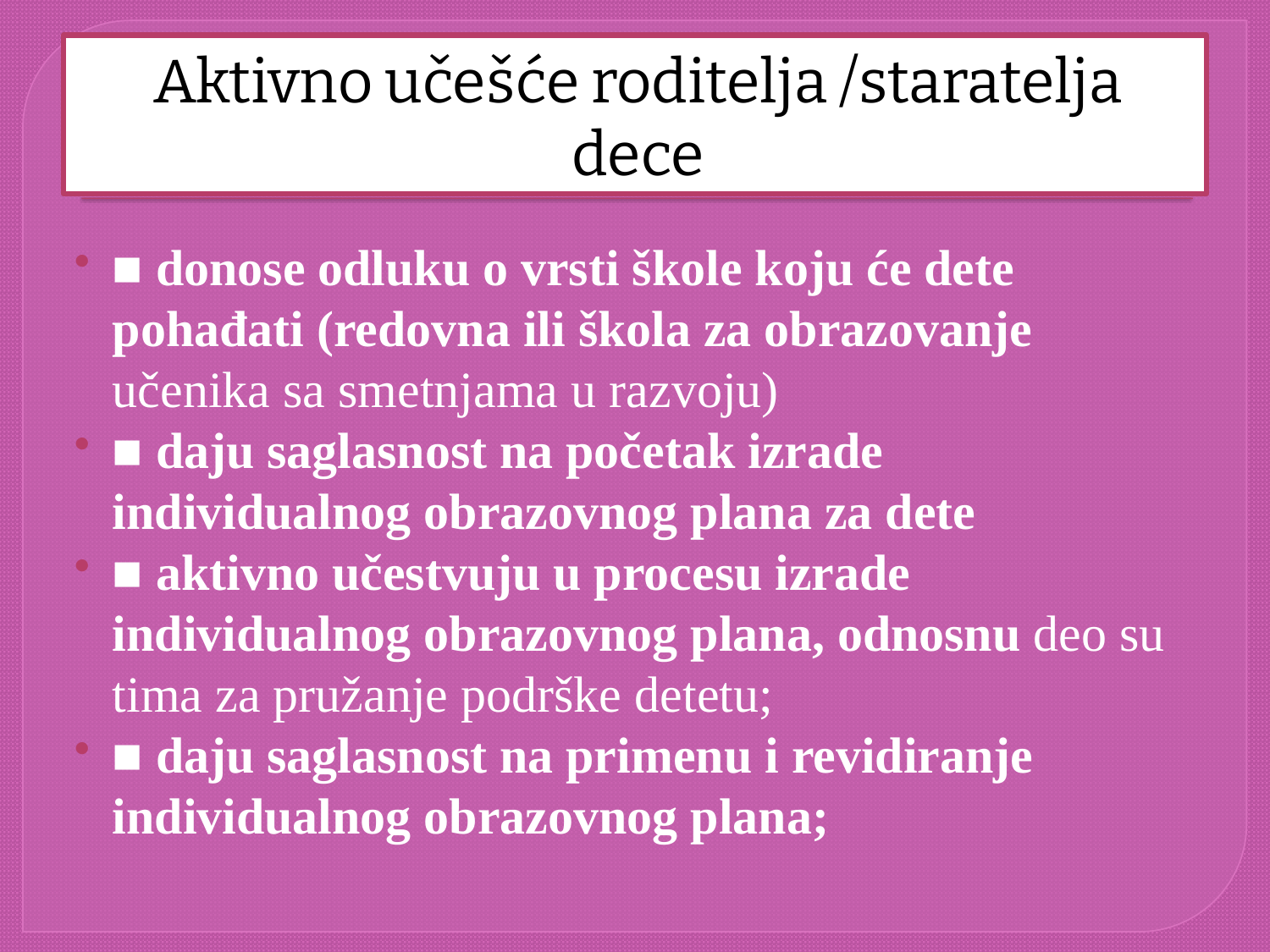

# Aktivno učešće roditelja /staratelja dece
■ donose odluku o vrsti škole koju će dete pohađati (redovna ili škola za obrazovanje učenika sa smetnjama u razvoju)
■ daju saglasnost na početak izrade individualnog obrazovnog plana za dete
■ aktivno učestvuju u procesu izrade individualnog obrazovnog plana, odnosnu deo su tima za pružanje podrške detetu;
■ daju saglasnost na primenu i revidiranje individualnog obrazovnog plana;